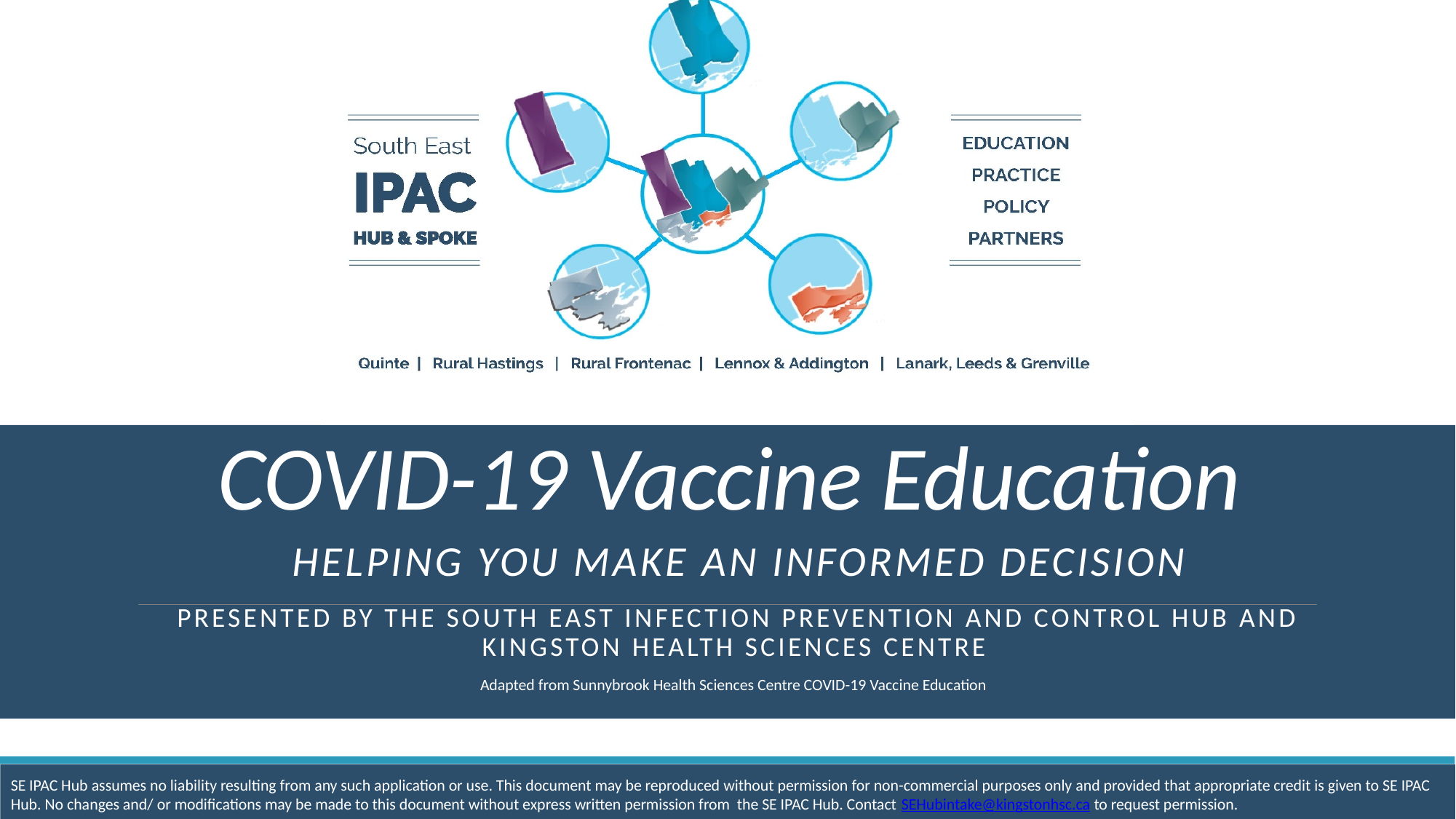

# COVID-19 Vaccine Education
Helping you make an informed decision
Presented by the South East Infection Prevention and Control Hub and Kingston Health Sciences Centre
Adapted from Sunnybrook Health Sciences Centre COVID-19 Vaccine Education
SE IPAC Hub assumes no liability resulting from any such application or use. This document may be reproduced without permission for non-commercial purposes only and provided that appropriate credit is given to SE IPAC Hub. No changes and/ or modifications may be made to this document without express written permission from  the SE IPAC Hub. Contact SEHubintake@kingstonhsc.ca to request permission.